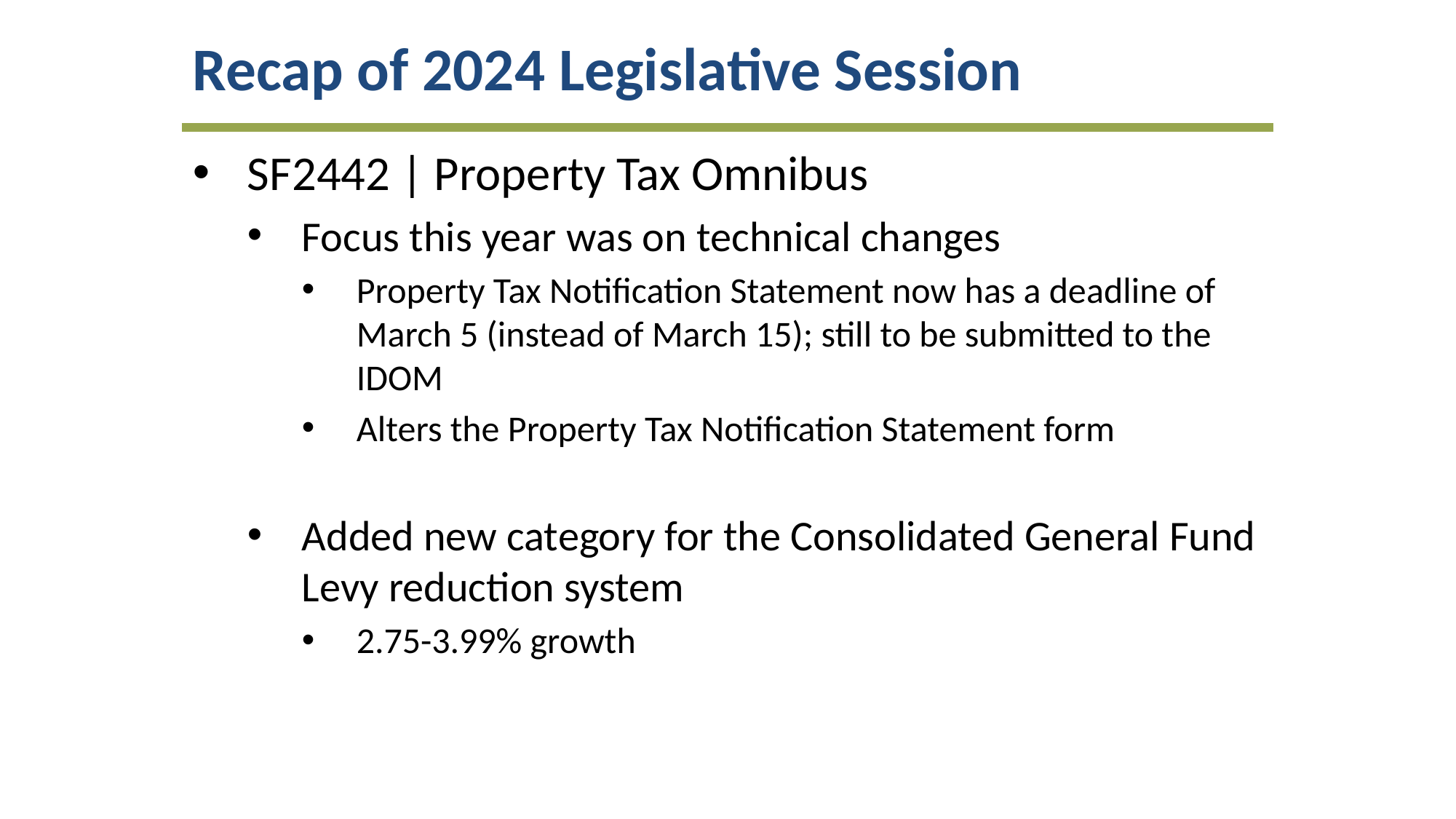

Recap of 2024 Legislative Session
SF2442 | Property Tax Omnibus
Focus this year was on technical changes
Property Tax Notification Statement now has a deadline of March 5 (instead of March 15); still to be submitted to the IDOM
Alters the Property Tax Notification Statement form

Added new category for the Consolidated General Fund Levy reduction system
2.75-3.99% growth